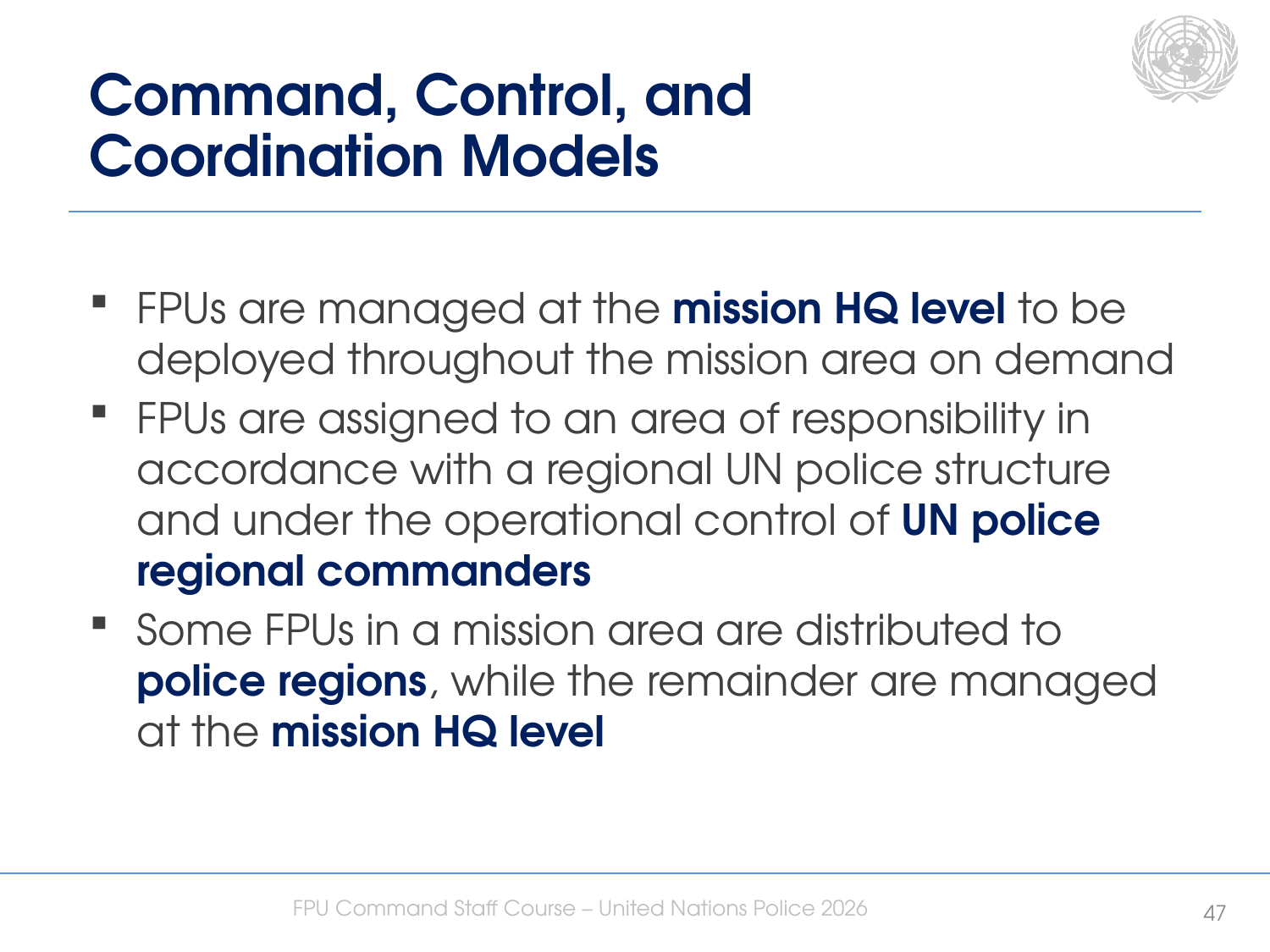

# Command, Control, and Coordination Models
FPUs are managed at the mission HQ level to be deployed throughout the mission area on demand
FPUs are assigned to an area of responsibility in accordance with a regional UN police structure and under the operational control of UN police regional commanders
Some FPUs in a mission area are distributed to police regions, while the remainder are managed at the mission HQ level
47